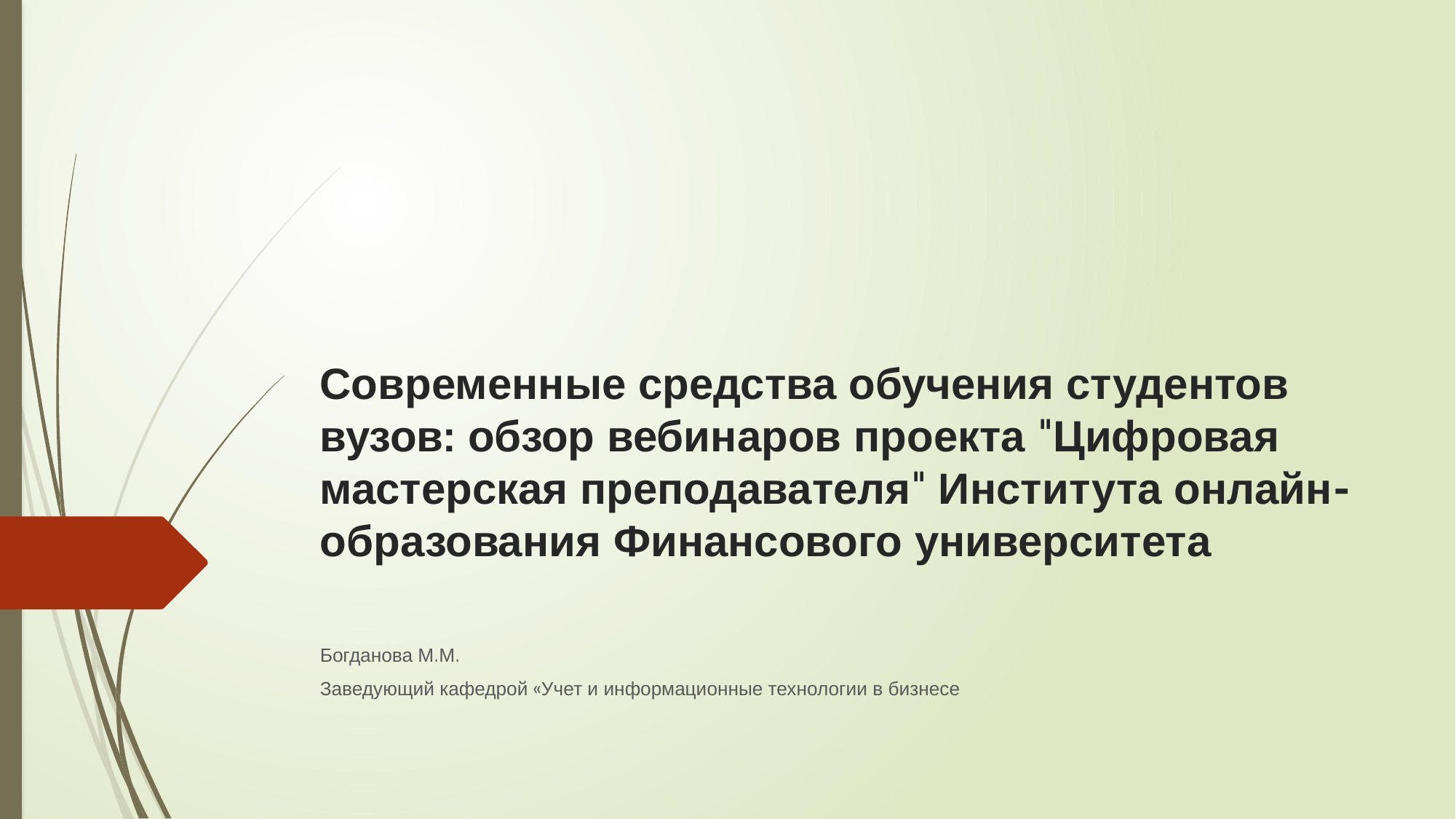

# Современные средства обучения студентов вузов: обзор вебинаров проекта "Цифровая мастерская преподавателя" Института онлайн-образования Финансового университета

Богданова М.М.
Заведующий кафедрой «Учет и информационные технологии в бизнесе